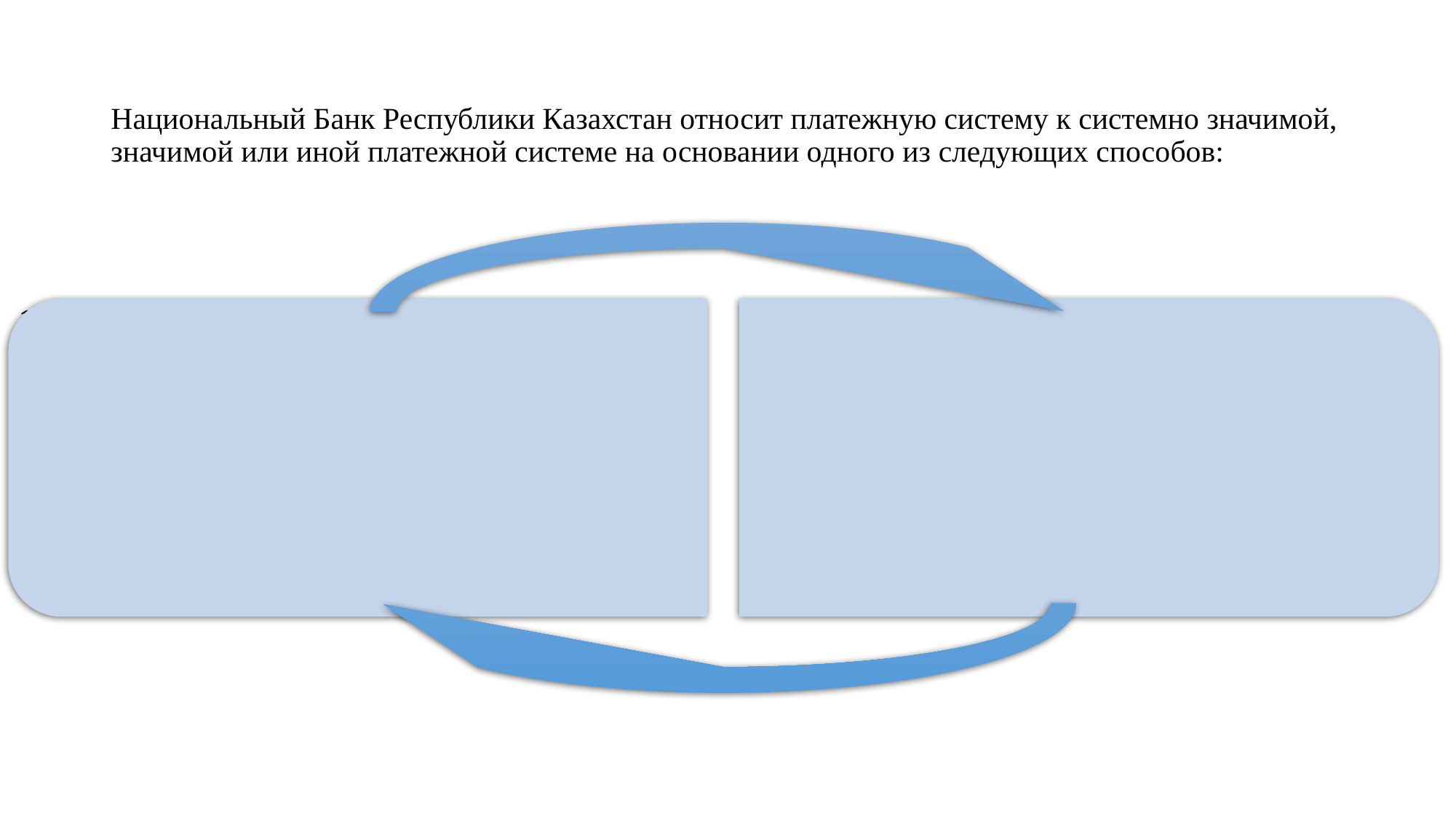

Национальный Банк Республики Казахстан относит платежную систему к системно значимой, значимой или иной платежной системе на основании одного из следующих способов:

1) самостоятельно по итогам анализа функционирования платежных систем, проведенного по окончании календарного года
2) на основании письменного обращения оператора платежной системы с приложением документов, подтверждающих соответствие платежной системы установленным критериям значимости